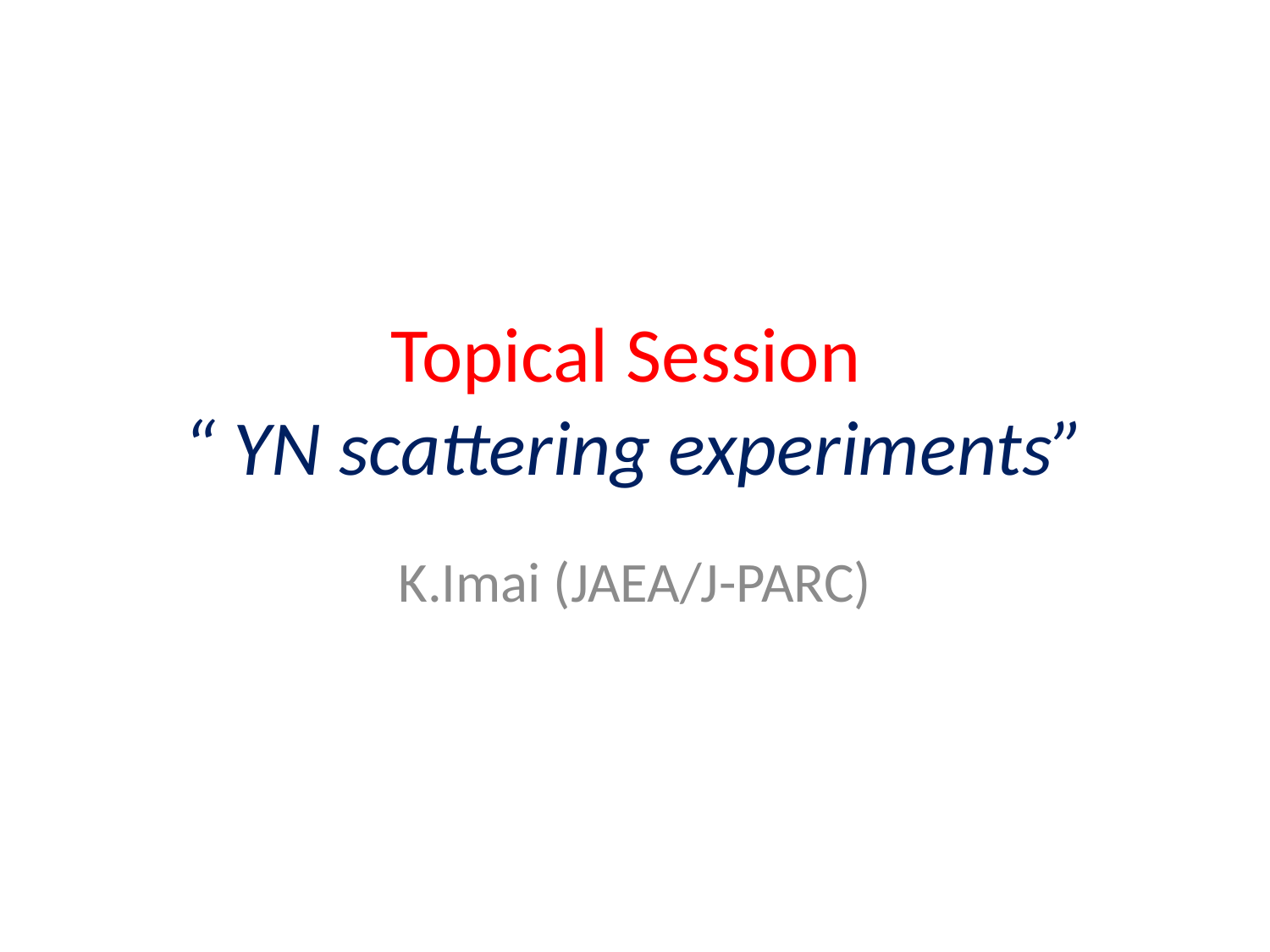

# Topical Session “ YN scattering experiments”
K.Imai (JAEA/J-PARC)